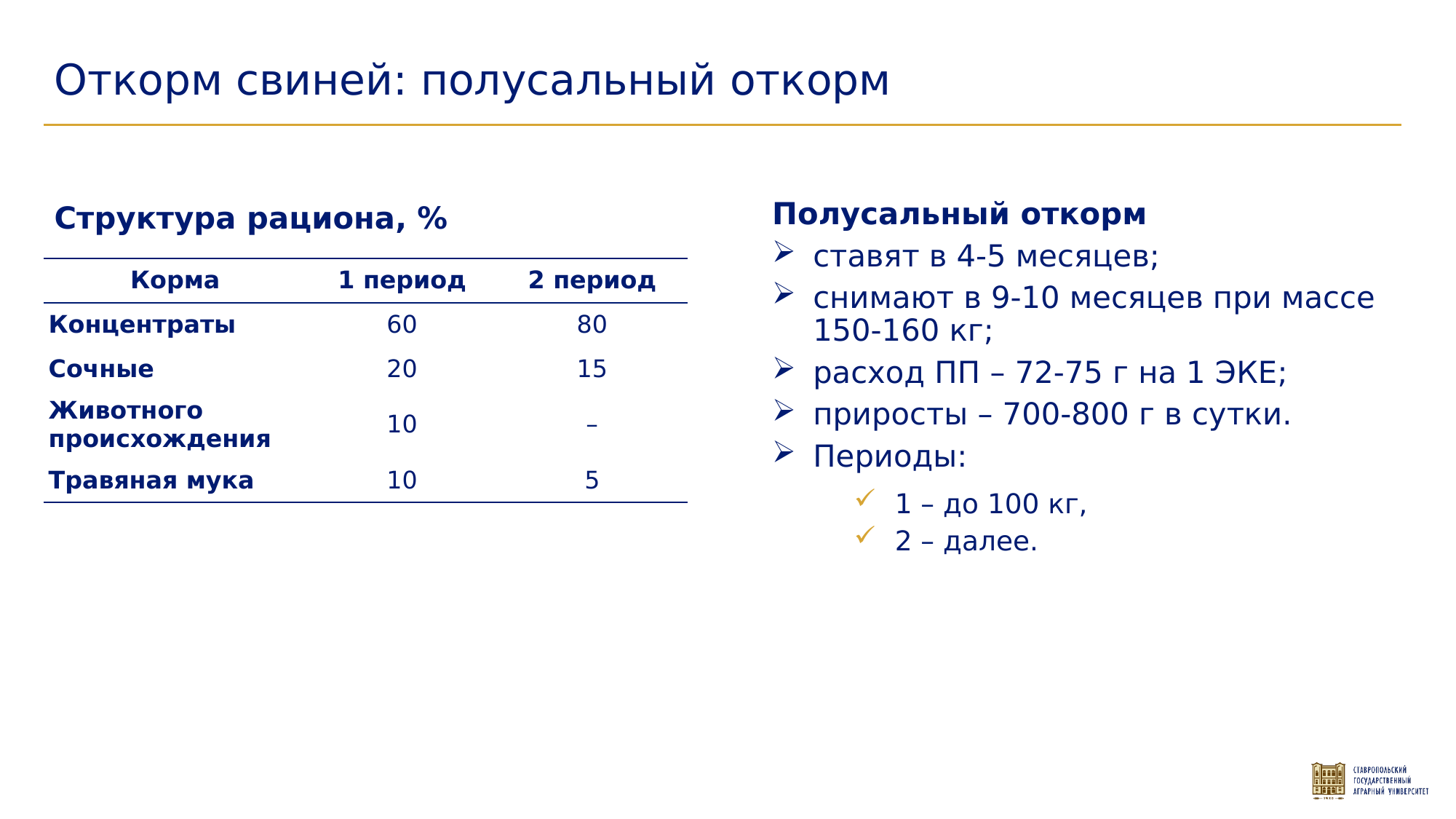

Откорм свиней: полусальный откорм
Структура рациона, %
Полусальный откорм
ставят в 4-5 месяцев;
снимают в 9-10 месяцев при массе 150-160 кг;
расход ПП – 72-75 г на 1 ЭКЕ;
приросты – 700-800 г в сутки.
Периоды:
1 – до 100 кг,
2 – далее.

| Корма | 1 период | 2 период |
| --- | --- | --- |
| Концентраты | 60 | 80 |
| Сочные | 20 | 15 |
| Животного происхождения | 10 | – |
| Травяная мука | 10 | 5 |